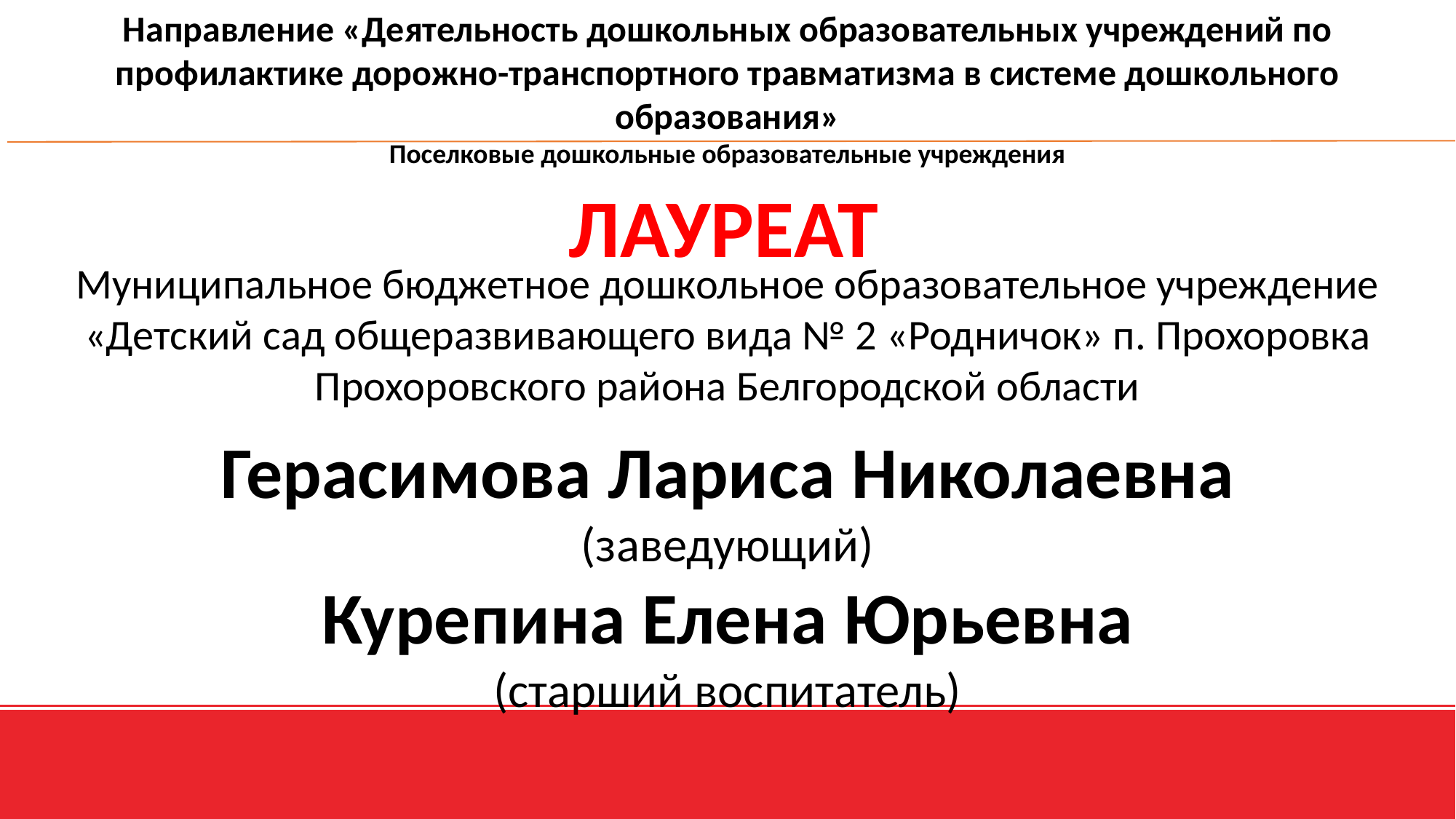

Направление «Деятельность дошкольных образовательных учреждений по профилактике дорожно-транспортного травматизма в системе дошкольного образования»
Поселковые дошкольные образовательные учреждения
ЛАУРЕАТ
Муниципальное бюджетное дошкольное образовательное учреждение «Детский сад общеразвивающего вида № 2 «Родничок» п. Прохоровка Прохоровского района Белгородской области

Герасимова Лариса Николаевна
(заведующий)
Курепина Елена Юрьевна
(старший воспитатель)